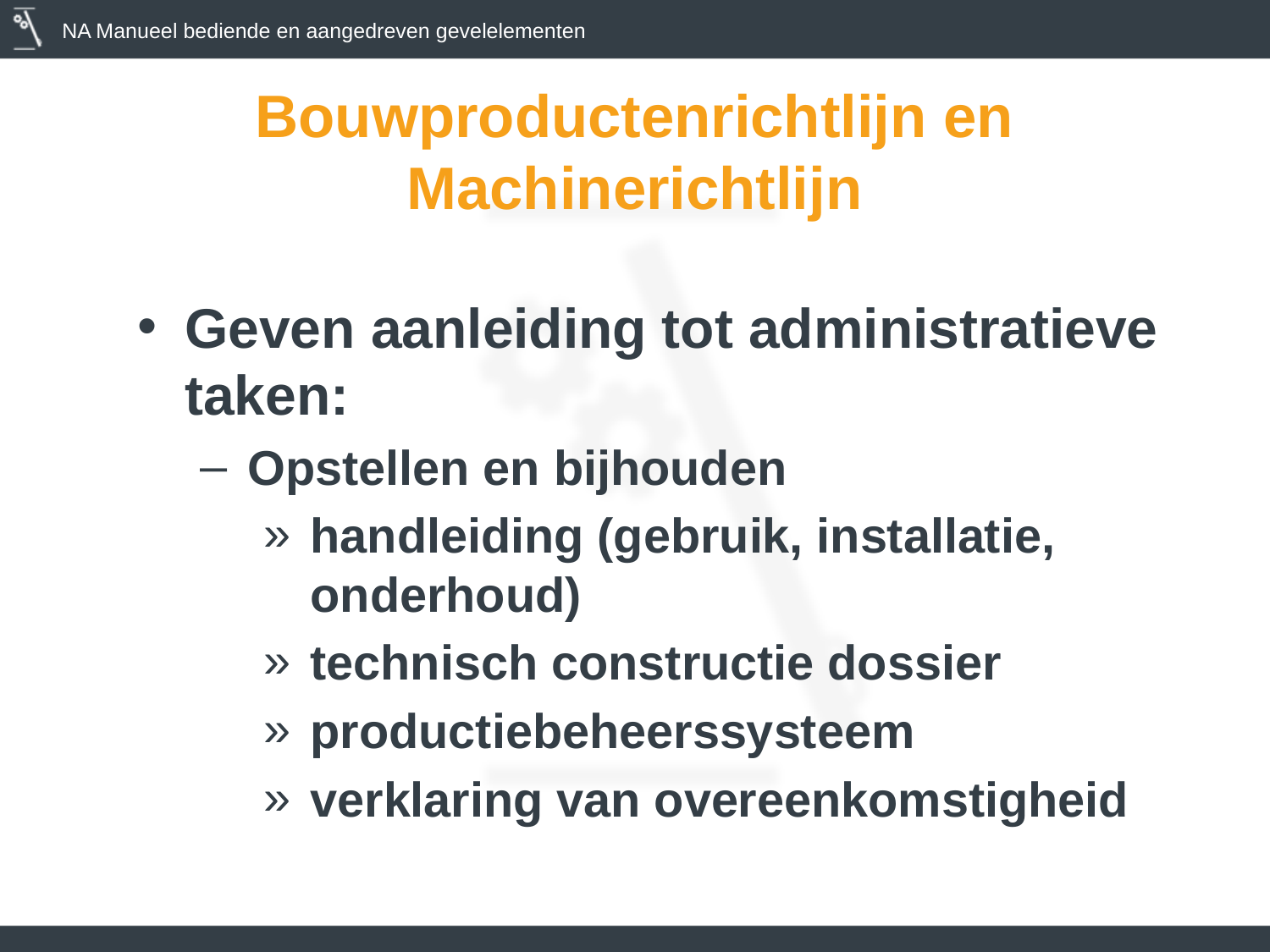

# Bouwproductenrichtlijn en Machinerichtlijn
Geven aanleiding tot administratieve taken:
Opstellen en bijhouden
handleiding (gebruik, installatie, onderhoud)
technisch constructie dossier
productiebeheerssysteem
verklaring van overeenkomstigheid